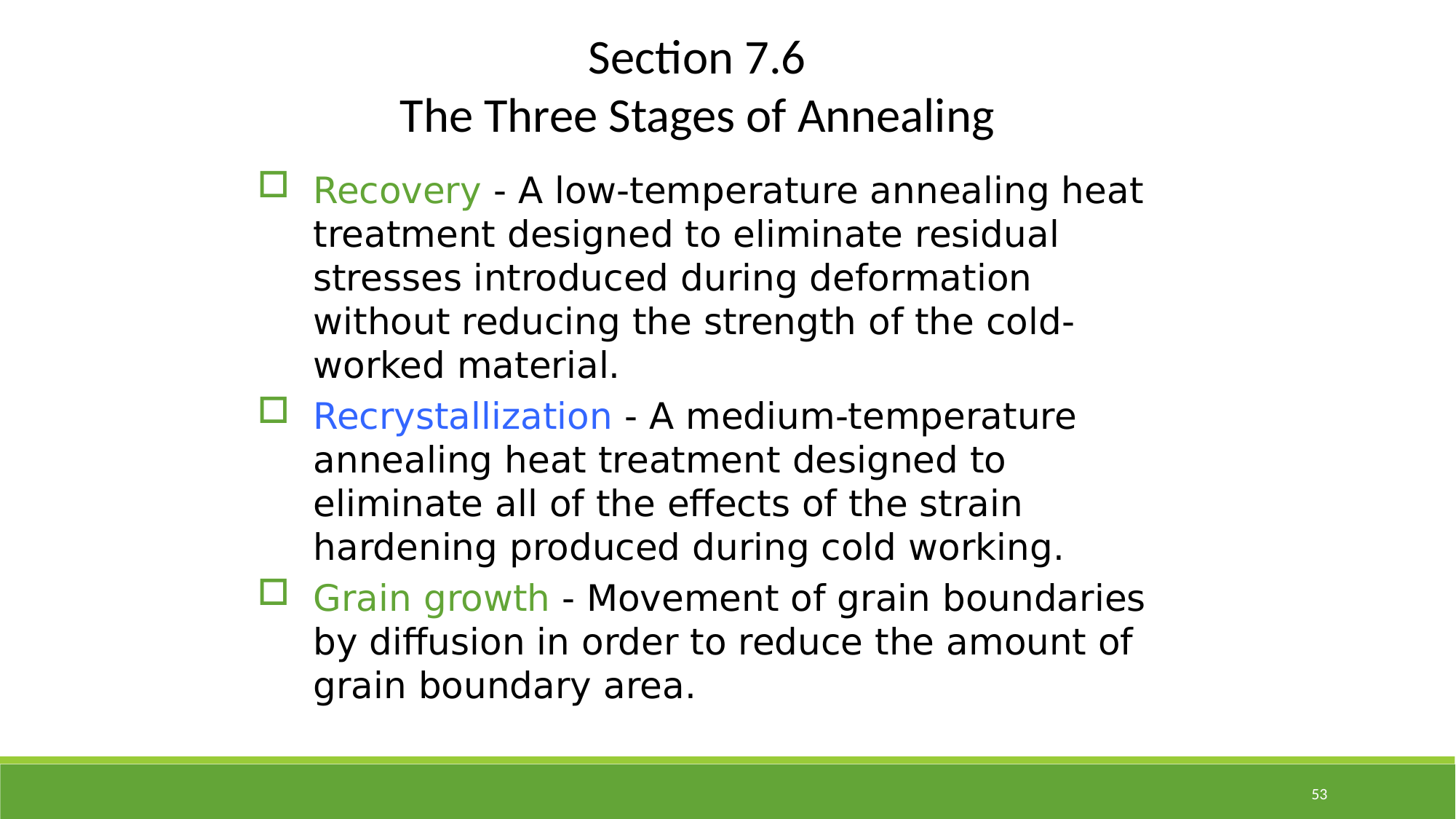

Section 7.6
The Three Stages of Annealing
Recovery - A low-temperature annealing heat treatment designed to eliminate residual stresses introduced during deformation without reducing the strength of the cold-worked material.
Recrystallization - A medium-temperature annealing heat treatment designed to eliminate all of the effects of the strain hardening produced during cold working.
Grain growth - Movement of grain boundaries by diffusion in order to reduce the amount of grain boundary area.
53